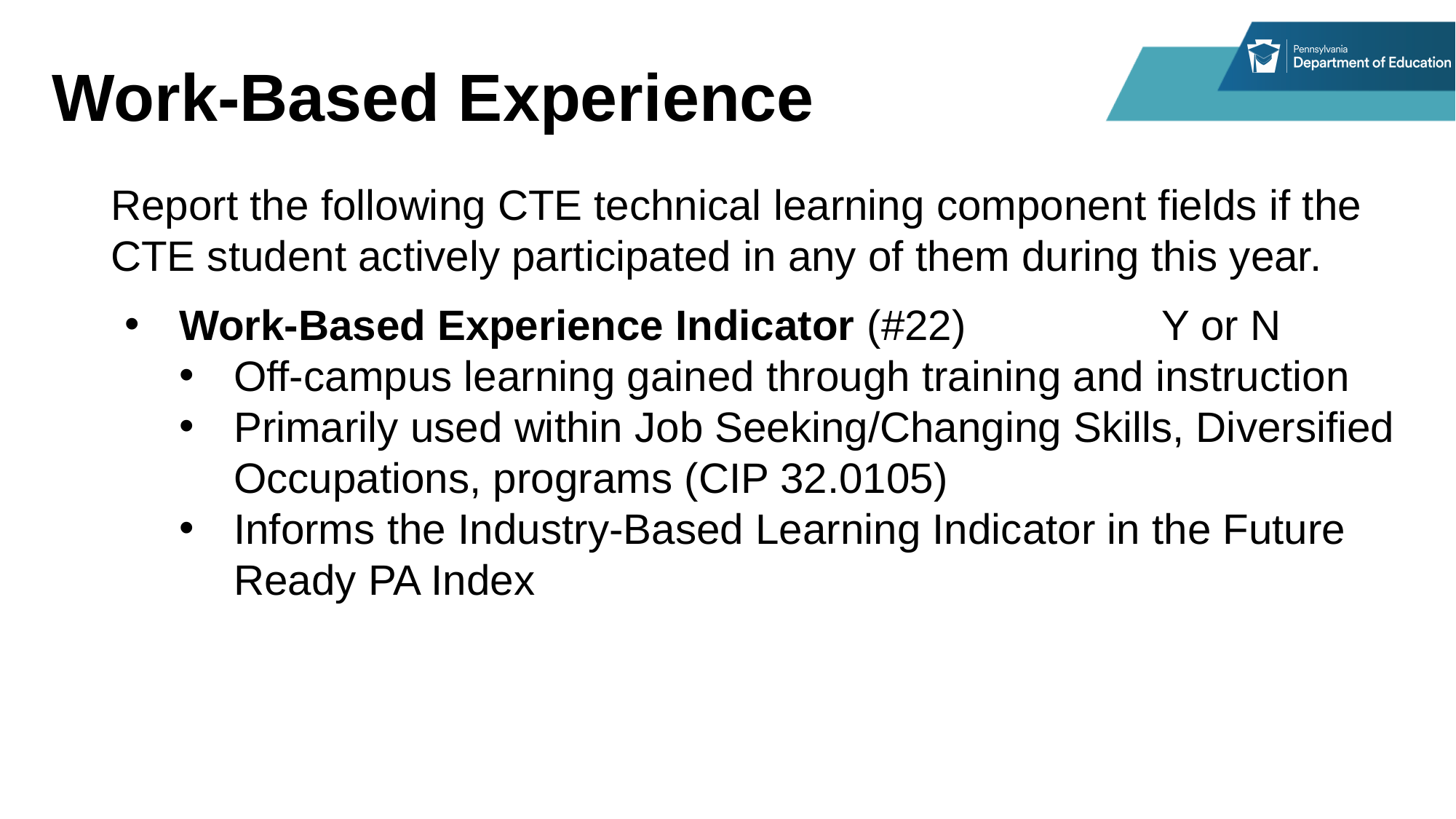

# Work-Based Experience
Report the following CTE technical learning component fields if the CTE student actively participated in any of them during this year.

Work-Based Experience Indicator (#22)		Y or N
Off-campus learning gained through training and instruction
Primarily used within Job Seeking/Changing Skills, Diversified Occupations, programs (CIP 32.0105)
Informs the Industry-Based Learning Indicator in the Future Ready PA Index